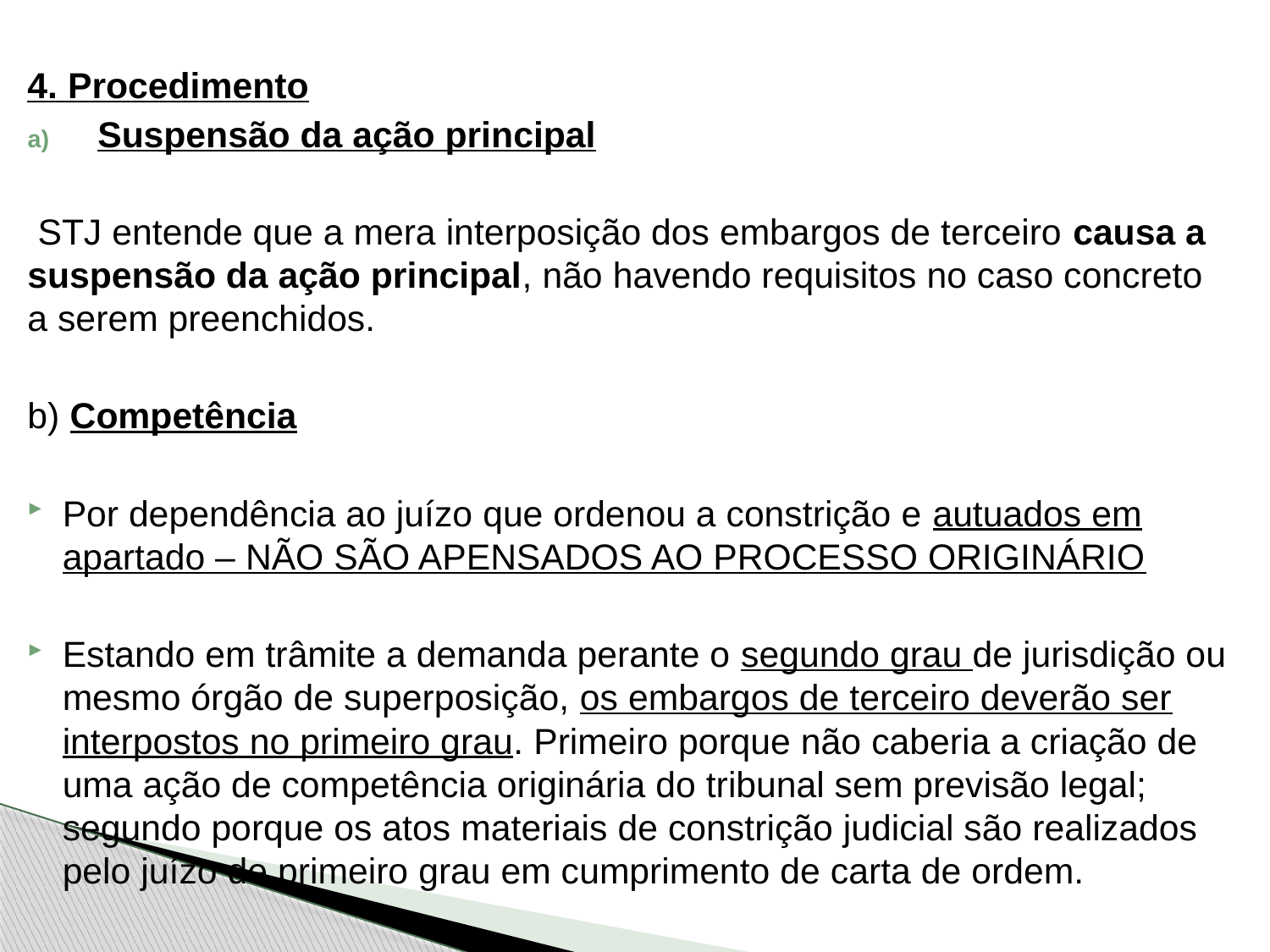

4. Procedimento
Suspensão da ação principal

 STJ entende que a mera interposição dos embargos de terceiro causa a suspensão da ação principal, não havendo requisitos no caso concreto a serem preenchidos.

b) Competência

Por dependência ao juízo que ordenou a constrição e autuados em apartado – NÃO SÃO APENSADOS AO PROCESSO ORIGINÁRIO

Estando em trâmite a demanda perante o segundo grau de jurisdição ou mesmo órgão de superposição, os embargos de terceiro deverão ser interpostos no primeiro grau. Primeiro porque não caberia a criação de uma ação de competência originária do tribunal sem previsão legal; segundo porque os atos materiais de constrição judicial são realizados pelo juízo de primeiro grau em cumprimento de carta de ordem.